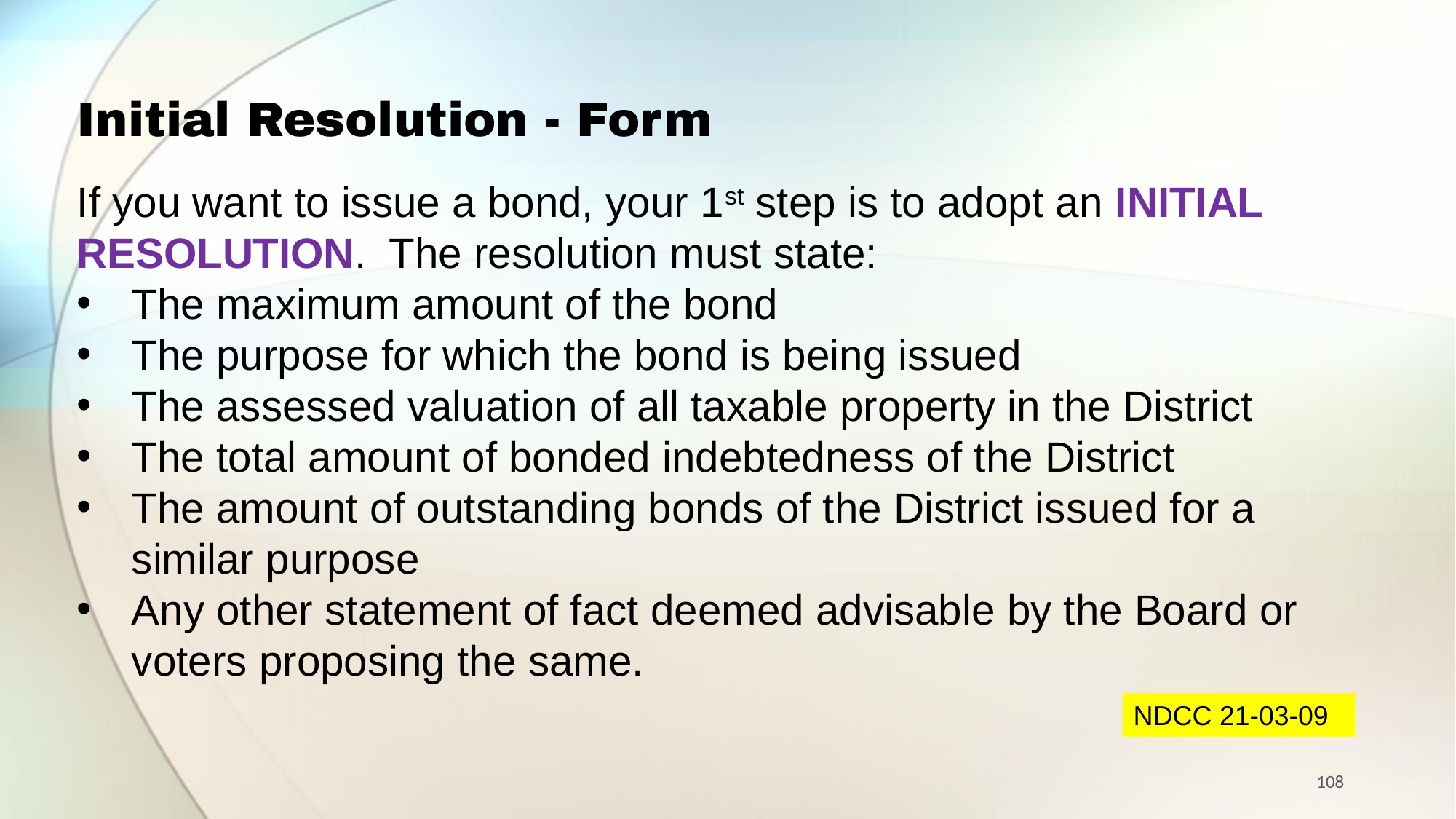

Initial Resolution - Form

If you want to issue a bond, your 1st step is to adopt an INITIAL RESOLUTION.  The resolution must state:
The maximum amount of the bond
The purpose for which the bond is being issued
The assessed valuation of all taxable property in the District
The total amount of bonded indebtedness of the District
The amount of outstanding bonds of the District issued for a similar purpose
Any other statement of fact deemed advisable by the Board or voters proposing the same.

NDCC 21-03-09
108